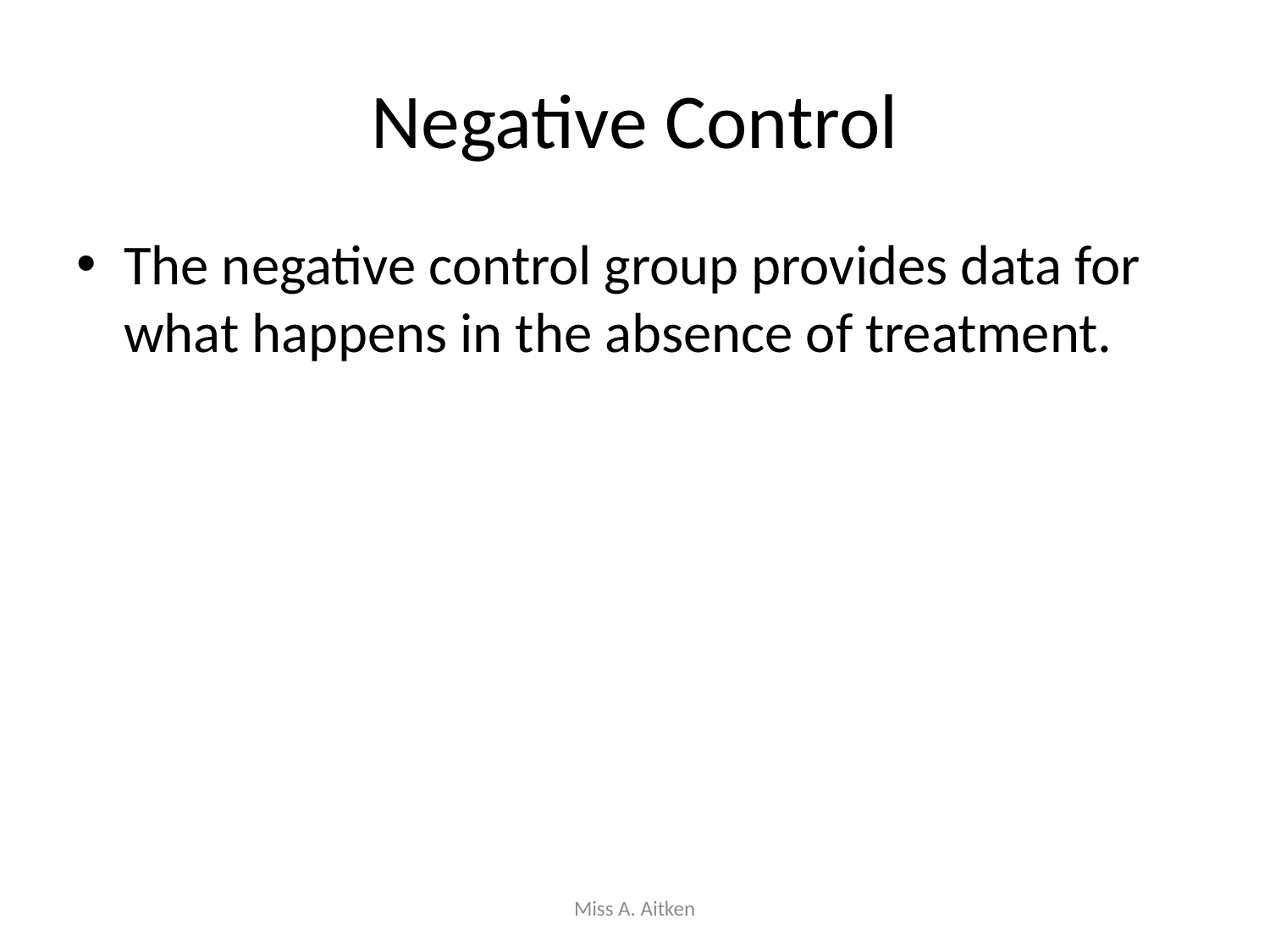

# Negative Control
The negative control group provides data for what happens in the absence of treatment.
Miss A. Aitken